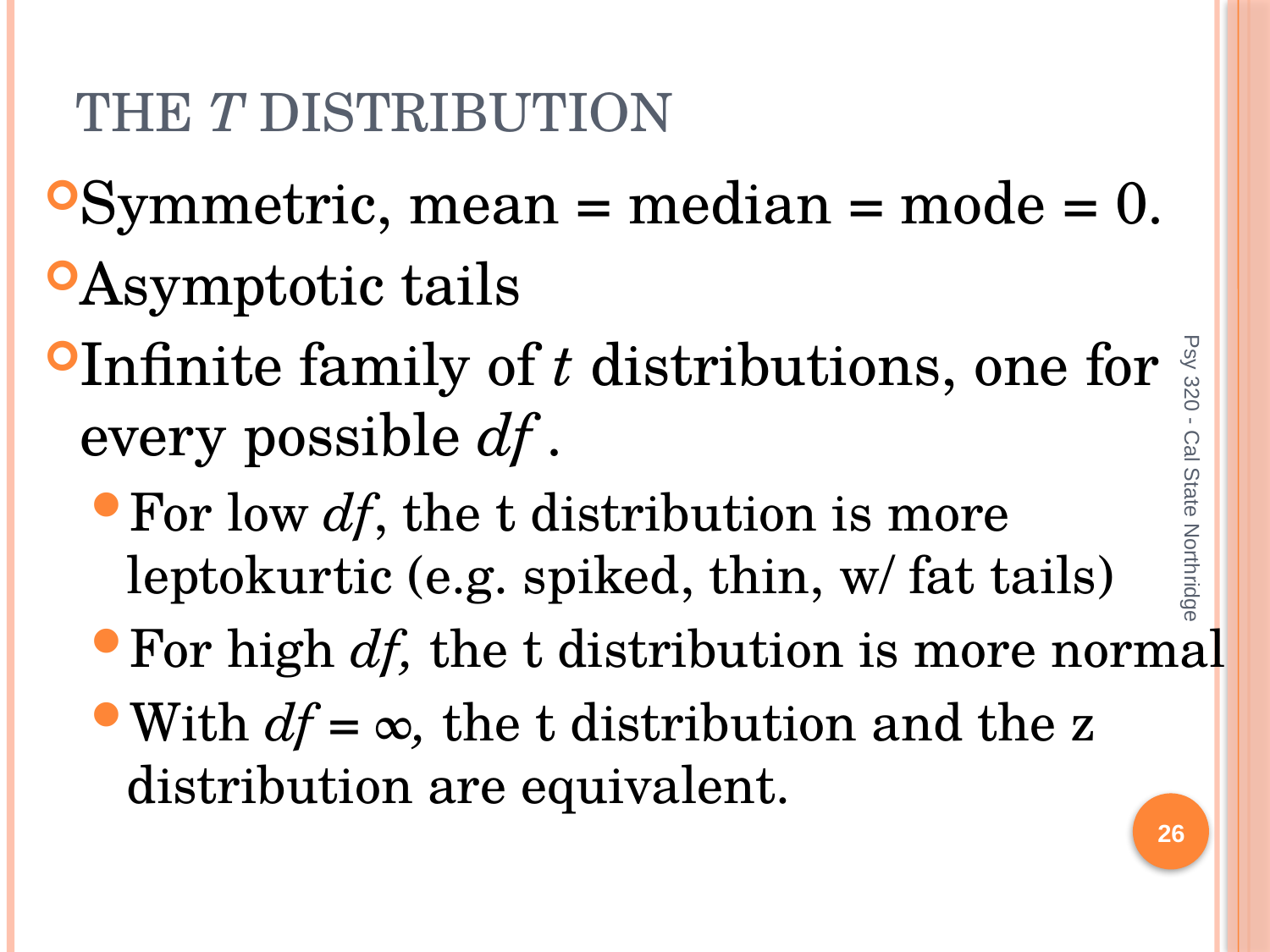

# The t Distribution
Symmetric, mean = median = mode = 0.
Asymptotic tails
Infinite family of t distributions, one for every possible df .
For low df, the t distribution is more leptokurtic (e.g. spiked, thin, w/ fat tails)
For high df, the t distribution is more normal
With df = ∞, the t distribution and the z distribution are equivalent.
Psy 320 - Cal State Northridge
26